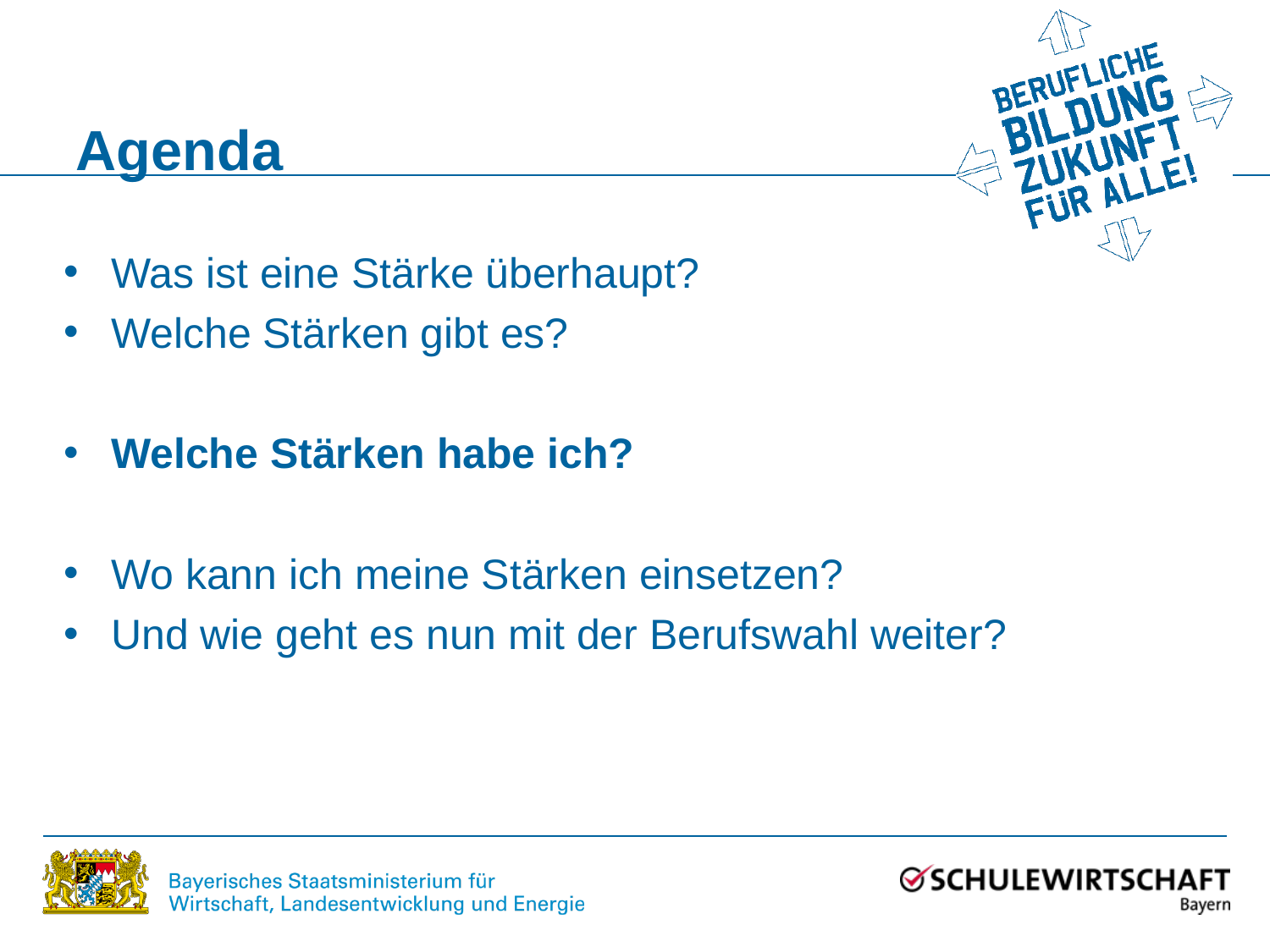

# Agenda
Was ist eine Stärke überhaupt?
Welche Stärken gibt es?

Welche Stärken habe ich?

Wo kann ich meine Stärken einsetzen?
Und wie geht es nun mit der Berufswahl weiter?